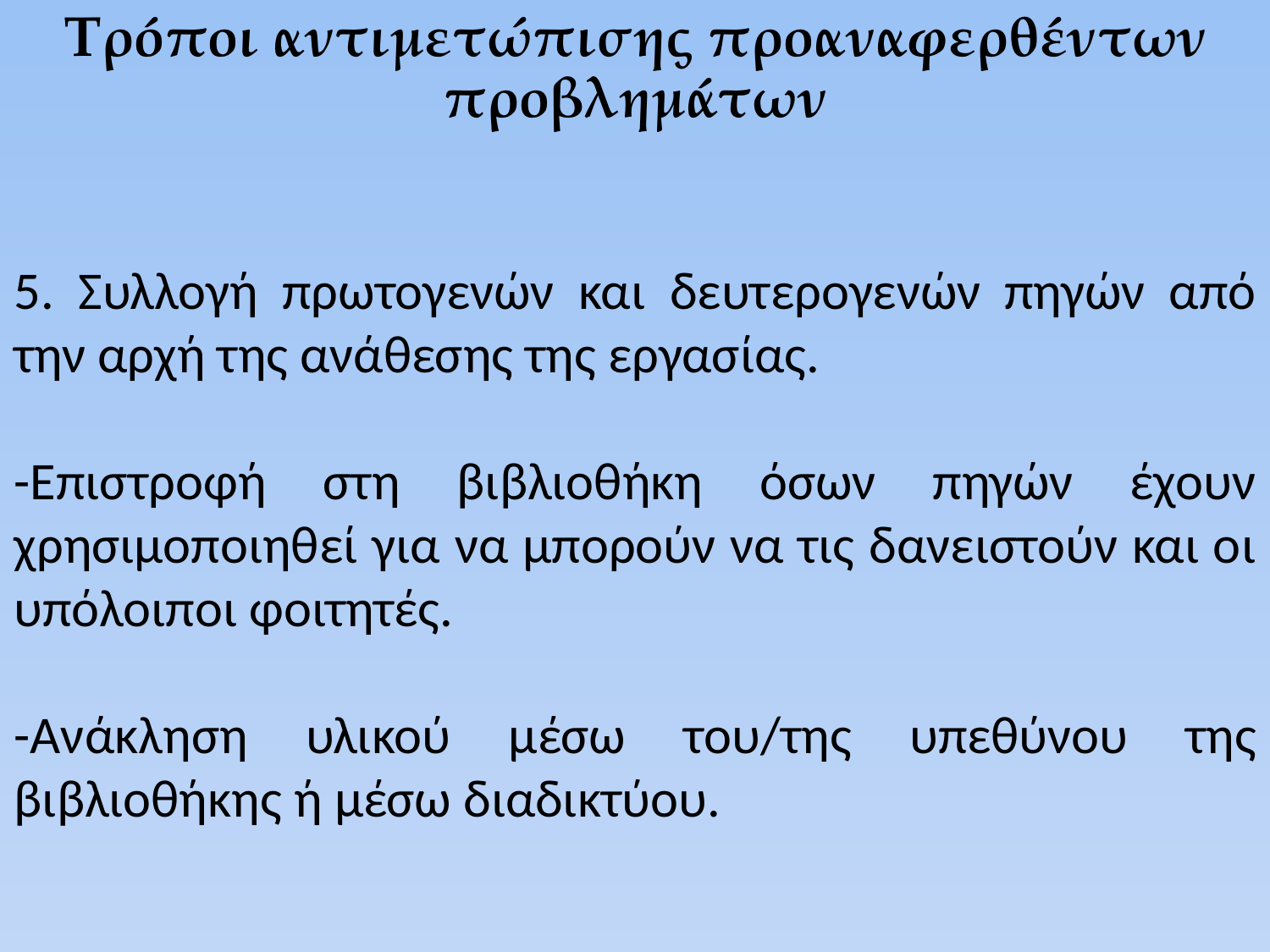

# Τρόποι αντιμετώπισης προαναφερθέντων προβλημάτων

5. Συλλογή πρωτογενών και δευτερογενών πηγών από την αρχή της ανάθεσης της εργασίας.

-Επιστροφή στη βιβλιοθήκη όσων πηγών έχουν χρησιμοποιηθεί για να μπορούν να τις δανειστούν και οι υπόλοιποι φοιτητές.

-Ανάκληση υλικού μέσω του/της υπεθύνου της βιβλιοθήκης ή μέσω διαδικτύου.